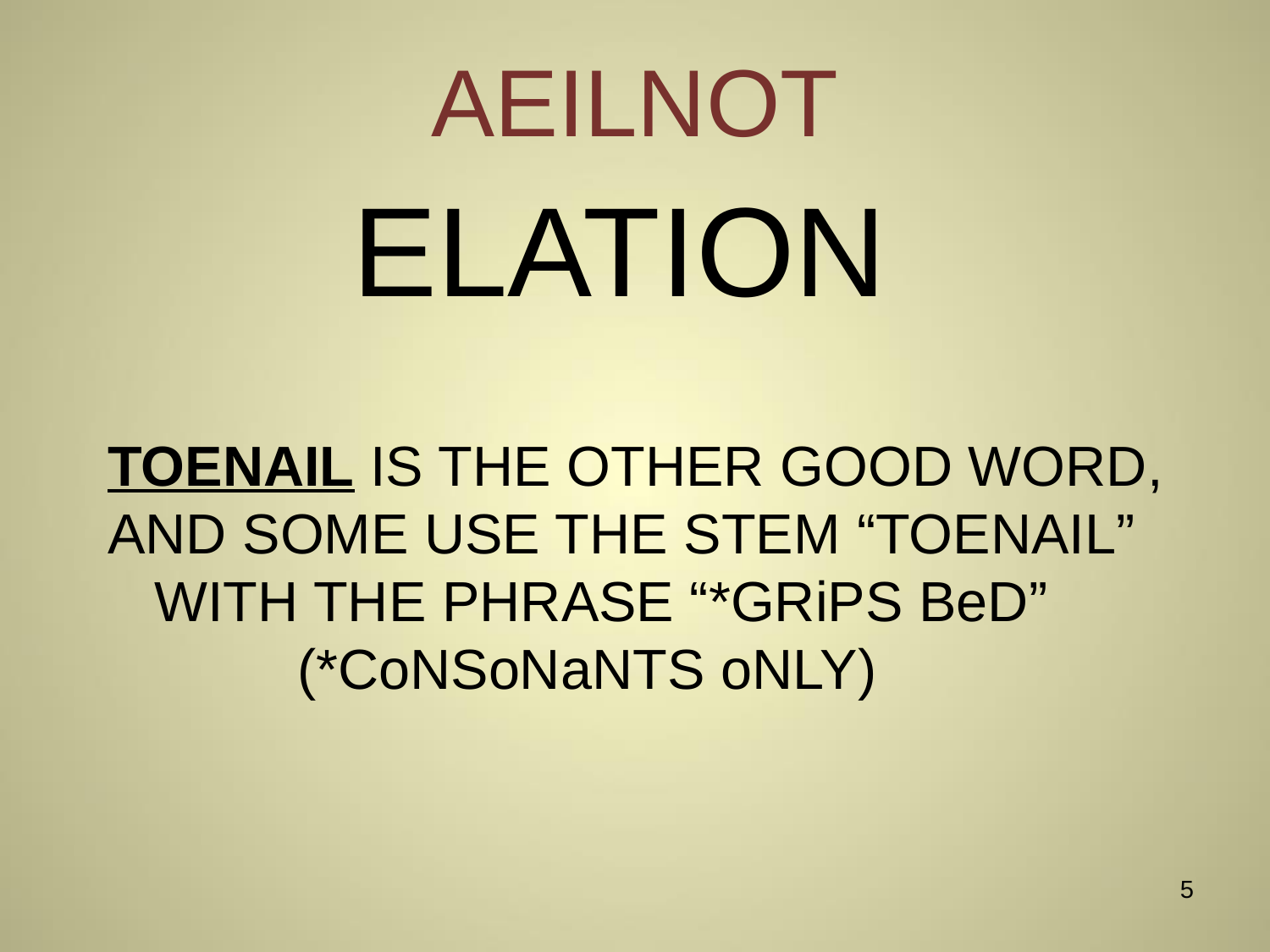

# AEILNOT
ELATION
	TOENAIL IS THE OTHER GOOD WORD,   	AND SOME USE THE STEM “TOENAIL”            	   WITH THE PHRASE “*GRiPS BeD” 			    (*CoNSoNaNTS oNLY)

5